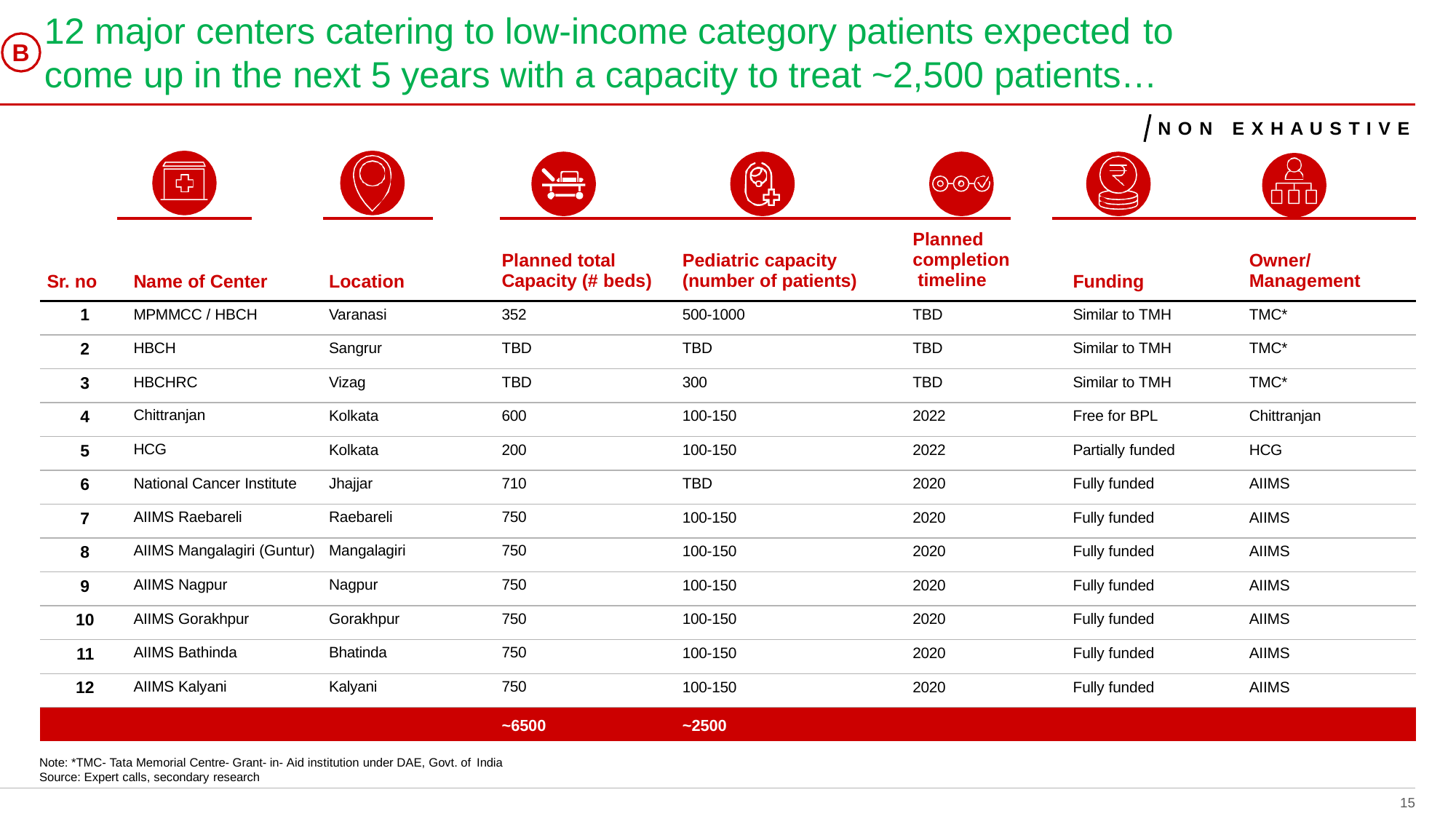

# 12 major centers catering to low-income category patients expected to
come up in the next 5 years with a capacity to treat ~2,500 patients…

B

N O N	E X H A U S T I V E

| Sr. no | Name of Center | Location |  | Planned total Capacity (# beds) | Pediatric capacity (number of patients) | Planned completion timeline |  | Funding | Owner/ Management |
| --- | --- | --- | --- | --- | --- | --- | --- | --- | --- |
| 1 | MPMMCC / HBCH | Varanasi |  | 352 | 500-1000 | TBD |  | Similar to TMH | TMC\* |
| 2 | HBCH | Sangrur |  | TBD | TBD | TBD |  | Similar to TMH | TMC\* |
| 3 | HBCHRC | Vizag |  | TBD | 300 | TBD |  | Similar to TMH | TMC\* |
| 4 | Chittranjan | Kolkata |  | 600 | 100-150 | 2022 |  | Free for BPL | Chittranjan |
| 5 | HCG | Kolkata |  | 200 | 100-150 | 2022 |  | Partially funded | HCG |
| 6 | National Cancer Institute | Jhajjar |  | 710 | TBD | 2020 |  | Fully funded | AIIMS |
| 7 | AIIMS Raebareli | Raebareli |  | 750 | 100-150 | 2020 |  | Fully funded | AIIMS |
| 8 | AIIMS Mangalagiri (Guntur) | Mangalagiri |  | 750 | 100-150 | 2020 |  | Fully funded | AIIMS |
| 9 | AIIMS Nagpur | Nagpur |  | 750 | 100-150 | 2020 |  | Fully funded | AIIMS |
| 10 | AIIMS Gorakhpur | Gorakhpur |  | 750 | 100-150 | 2020 |  | Fully funded | AIIMS |
| 11 | AIIMS Bathinda | Bhatinda |  | 750 | 100-150 | 2020 |  | Fully funded | AIIMS |
| 12 | AIIMS Kalyani | Kalyani |  | 750 | 100-150 | 2020 |  | Fully funded | AIIMS |
|  |  |  |  | ~6500 | ~2500 |  |  |  |  |

Note: *TMC- Tata Memorial Centre- Grant- in- Aid institution under DAE, Govt. of India
Source: Expert calls, secondary research

15